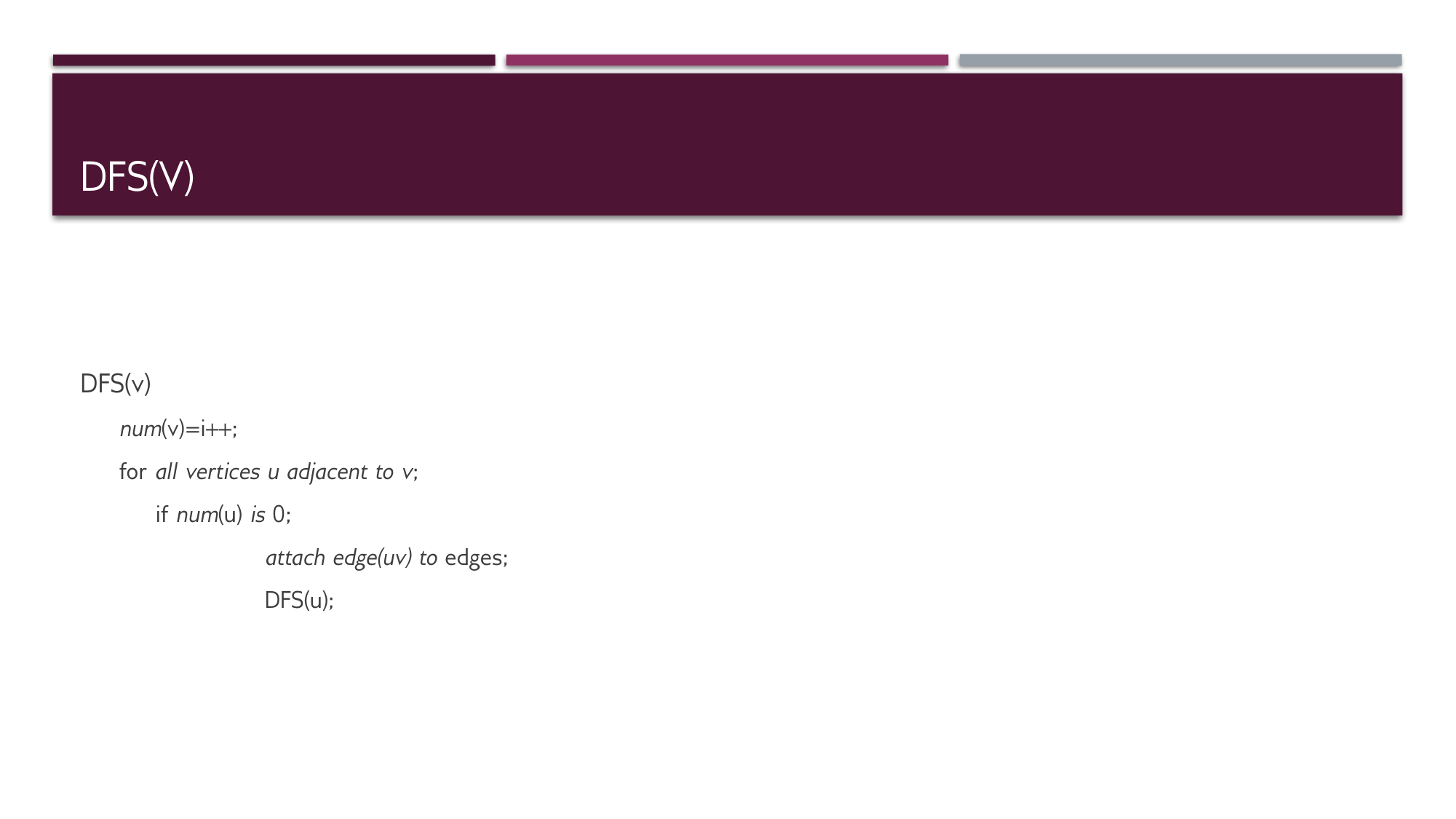

# DFS(v)
DFS(v)
num(v)=i++;
for all vertices u adjacent to v;
	if num(u) is 0;
		attach edge(uv) to edges;
		DFS(u);